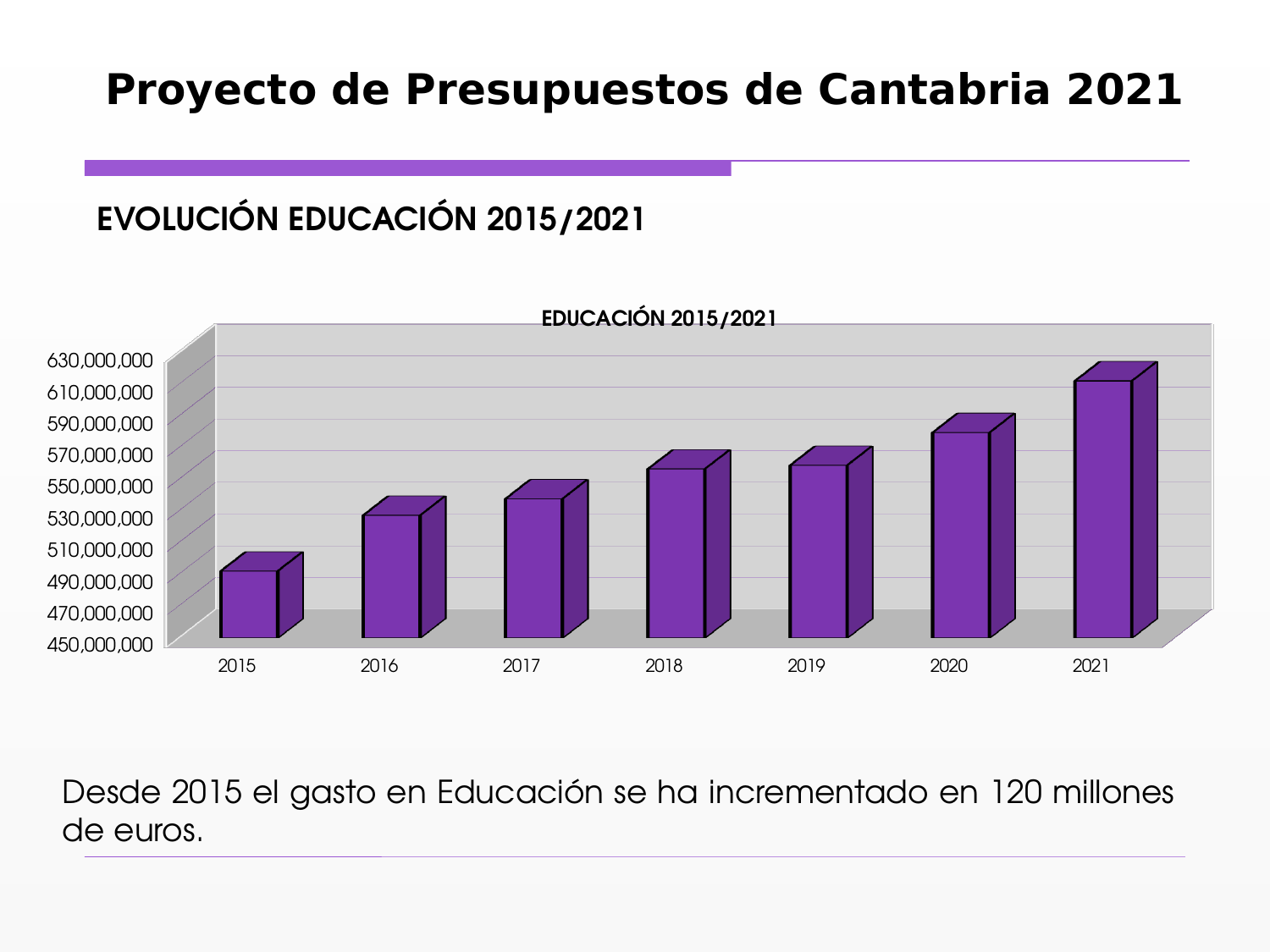

Proyecto de Presupuestos de Cantabria 2021

EVOLUCIÓN EDUCACIÓN 2015/2021

[unsupported chart]

Desde 2015 el gasto en Educación se ha incrementado en 120 millones de euros.